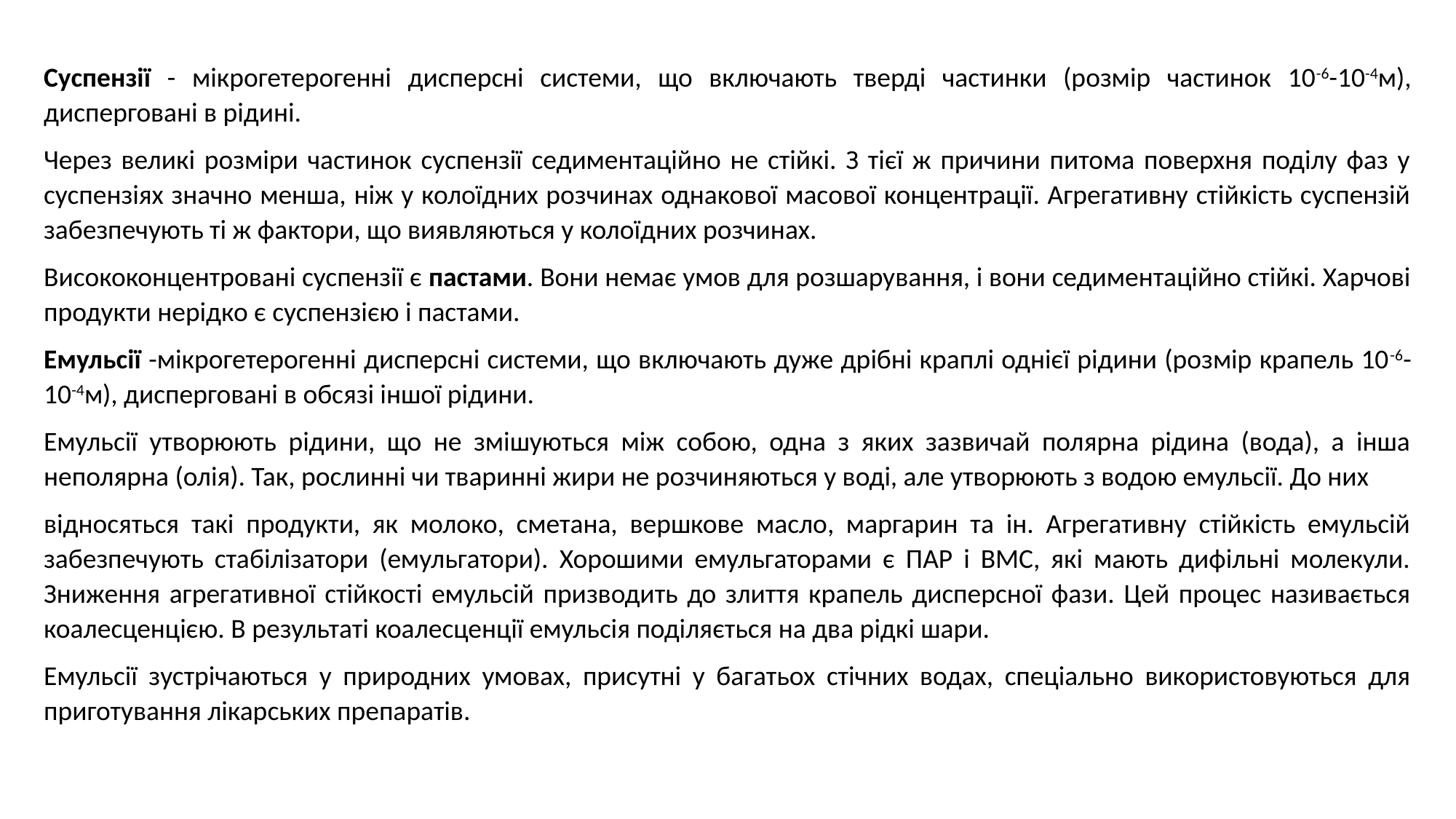

Суспензії - мікрогетерогенні дисперсні системи, що включають тверді частинки (розмір частинок 10-6-10-4м), дисперговані в рідині.
Через великі розміри частинок суспензії седиментаційно не стійкі. З тієї ж причини питома поверхня поділу фаз у суспензіях значно менша, ніж у колоїдних розчинах однакової масової концентрації. Агрегативну стійкість суспензій забезпечують ті ж фактори, що виявляються у колоїдних розчинах.
Висококонцентровані суспензії є пастами. Вони немає умов для розшарування, і вони седиментаційно стійкі. Харчові продукти нерідко є суспензією і пастами.
Емульсії -мікрогетерогенні дисперсні системи, що включають дуже дрібні краплі однієї рідини (розмір крапель 10-6-10-4м), дисперговані в обсязі іншої рідини.
Емульсії утворюють рідини, що не змішуються між собою, одна з яких зазвичай полярна рідина (вода), а інша неполярна (олія). Так, рослинні чи тваринні жири не розчиняються у воді, але утворюють з водою емульсії. До них
відносяться такі продукти, як молоко, сметана, вершкове масло, маргарин та ін. Агрегативну стійкість емульсій забезпечують стабілізатори (емульгатори). Хорошими емульгаторами є ПАР і ВМС, які мають дифільні молекули. Зниження агрегативної стійкості емульсій призводить до злиття крапель дисперсної фази. Цей процес називається коалесценцією. В результаті коалесценції емульсія поділяється на два рідкі шари.
Емульсії зустрічаються у природних умовах, присутні у багатьох стічних водах, спеціально використовуються для приготування лікарських препаратів.